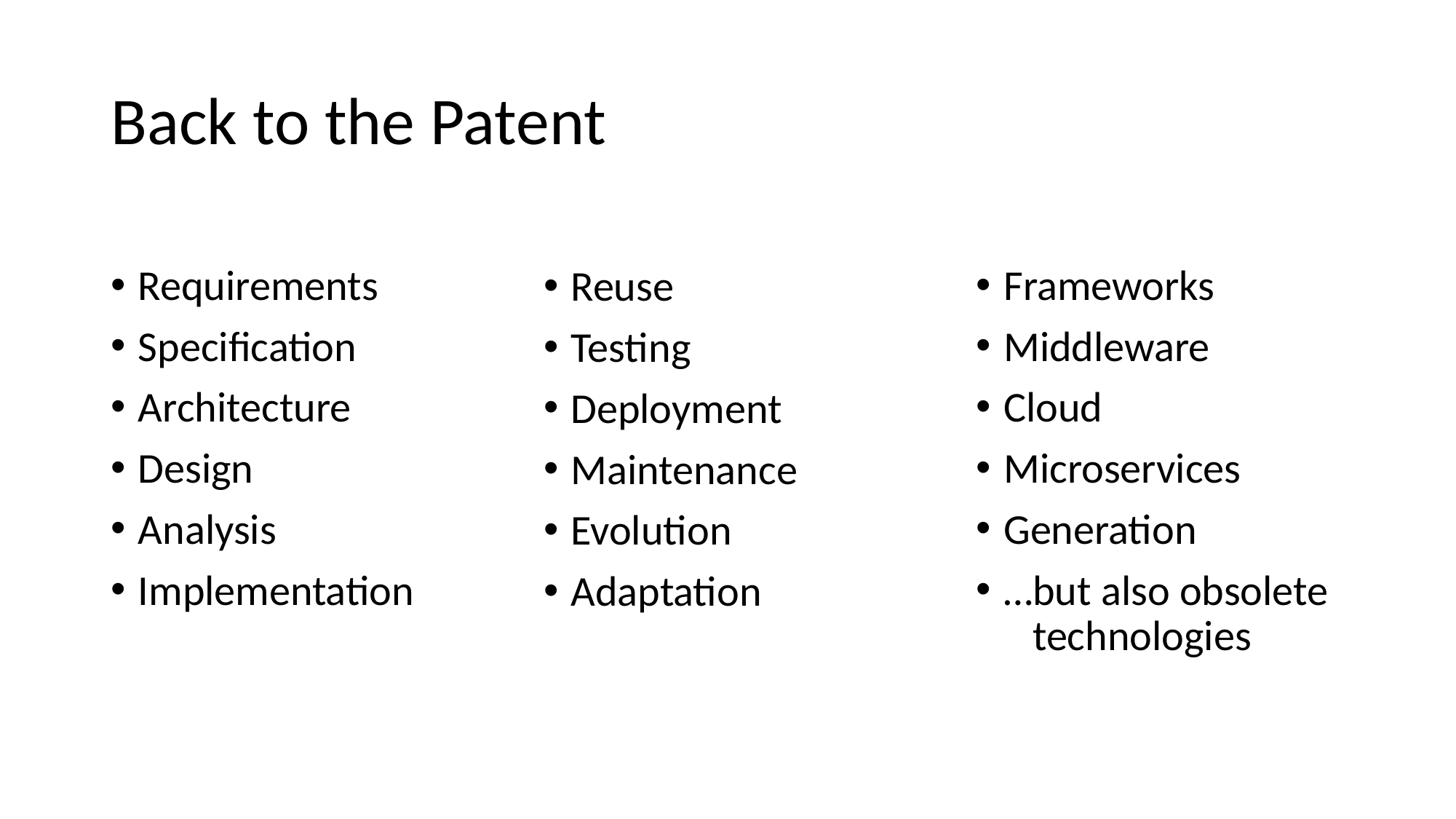

# Back to the Patent
Requirements
Specification
Architecture
Design
Analysis
Implementation

Frameworks
Middleware
Cloud
Microservices
Generation
…but also obsolete
   technologies
Reuse
Testing
Deployment
Maintenance
Evolution
Adaptation